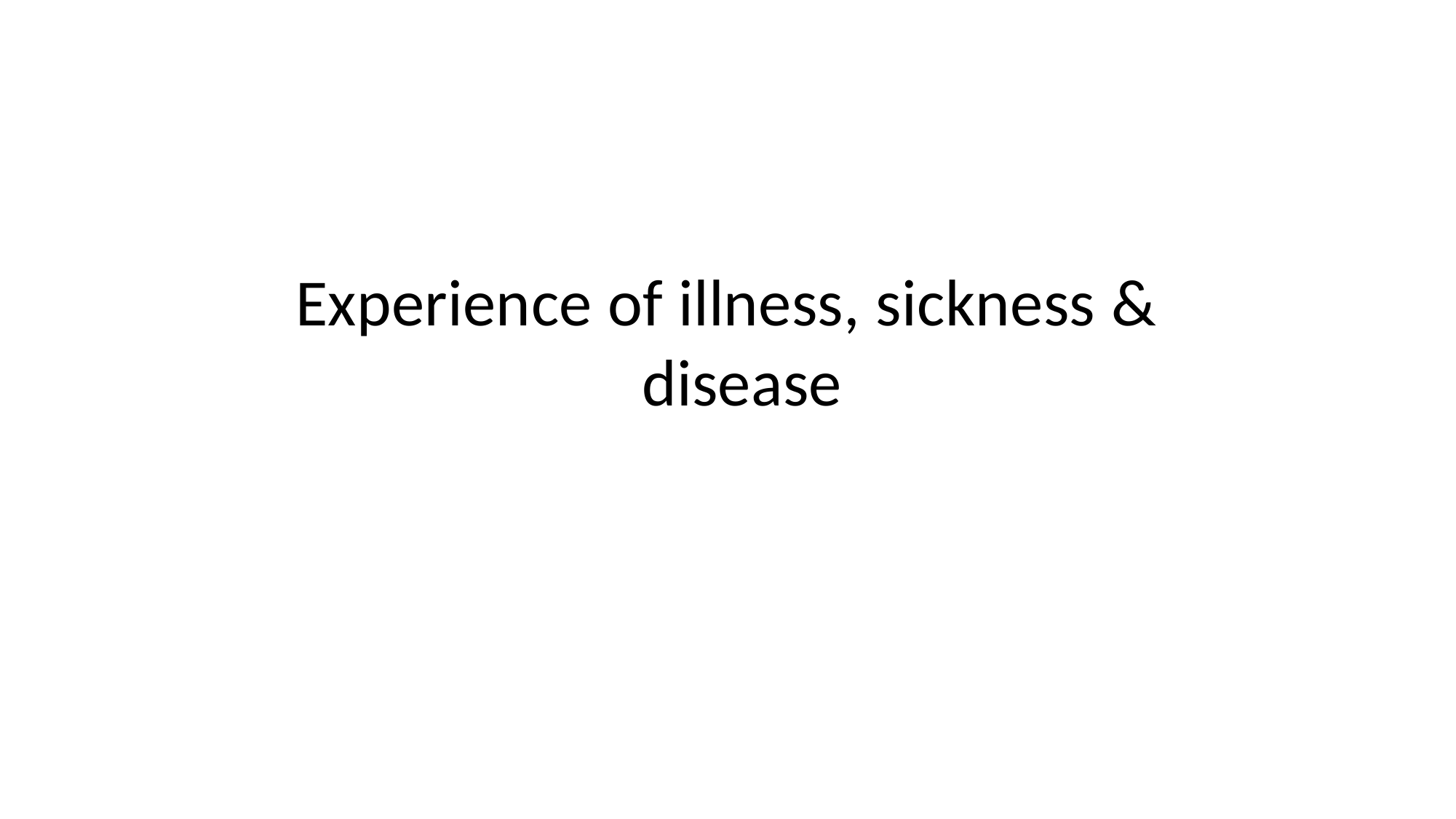

# Experience of illness, sickness &  disease